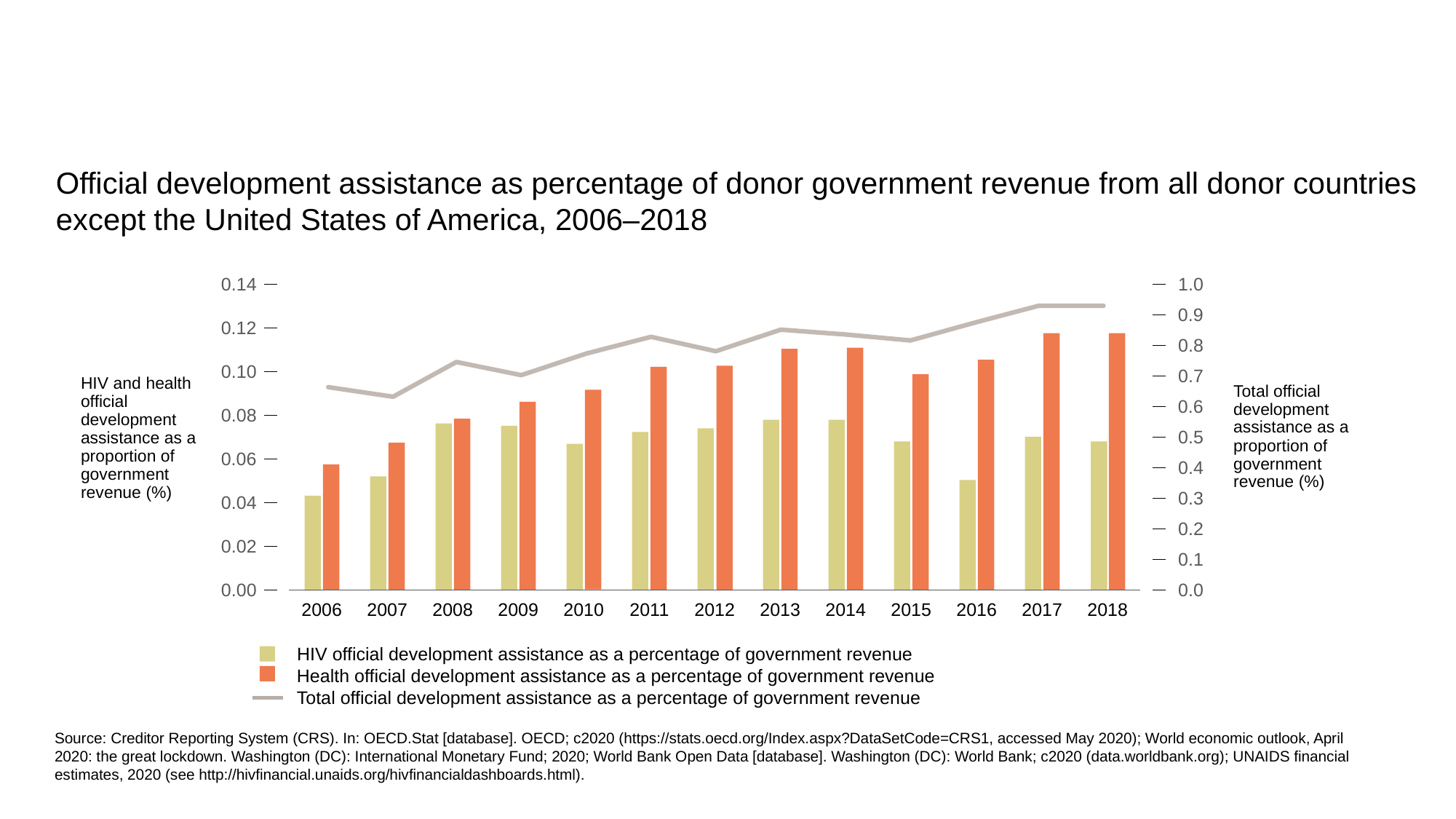

Official development assistance as percentage of donor government revenue from all donor countries except the United States of America, 2006–2018
0.14
1.0
0.9

0.12
0.8

0.10
0.7
HIV and health official development assistance as a
proportion of government revenue (%)
Total official development assistance as a
proportion of government revenue (%)
0.6
0.08

0.5
0.06
0.4
0.3
0.04
0.2
0.02
0.1
0.00
0.0

2006
2007
2008
2009
2010
2011
2012
2013
2014
2015
2016
2017
2018
HIV official development assistance as a percentage of government revenue

Health official development assistance as a percentage of government revenue
Total official development assistance as a percentage of government revenue

Source: Creditor Reporting System (CRS). In: OECD.Stat [database]. OECD; c2020 (https://stats.oecd.org/Index.aspx?DataSetCode=CRS1, accessed May 2020); World economic outlook, April
2020: the great lockdown. Washington (DC): International Monetary Fund; 2020; World Bank Open Data [database]. Washington (DC): World Bank; c2020 (data.worldbank.org); UNAIDS financial
estimates, 2020 (see http://hivfinancial.unaids.org/hivfinancialdashboards.html).